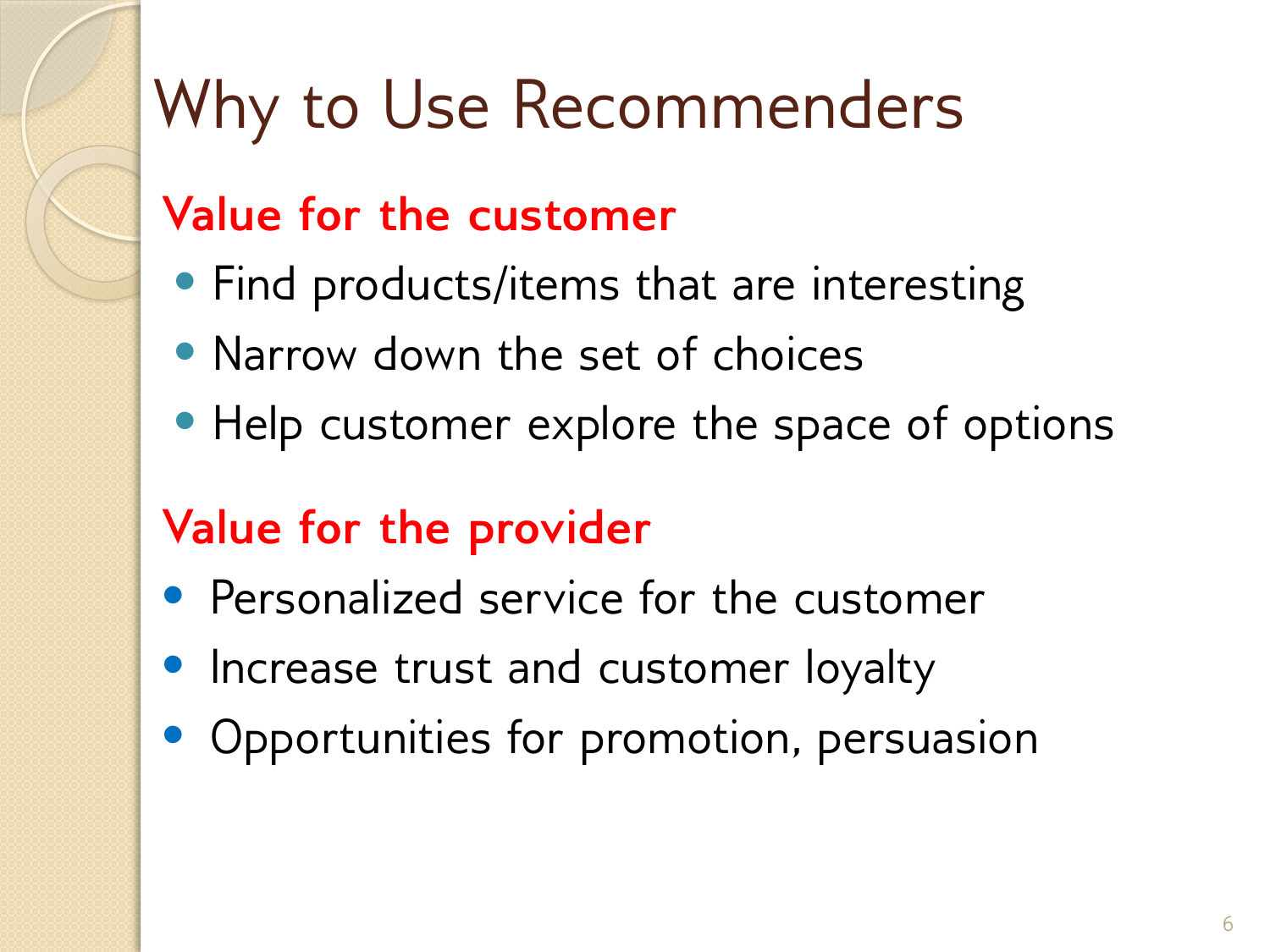

# Why to Use Recommenders
Value for the customer
Find products/items that are interesting
Narrow down the set of choices
Help customer explore the space of options
Value for the provider
Personalized service for the customer
Increase trust and customer loyalty
Opportunities for promotion, persuasion
6